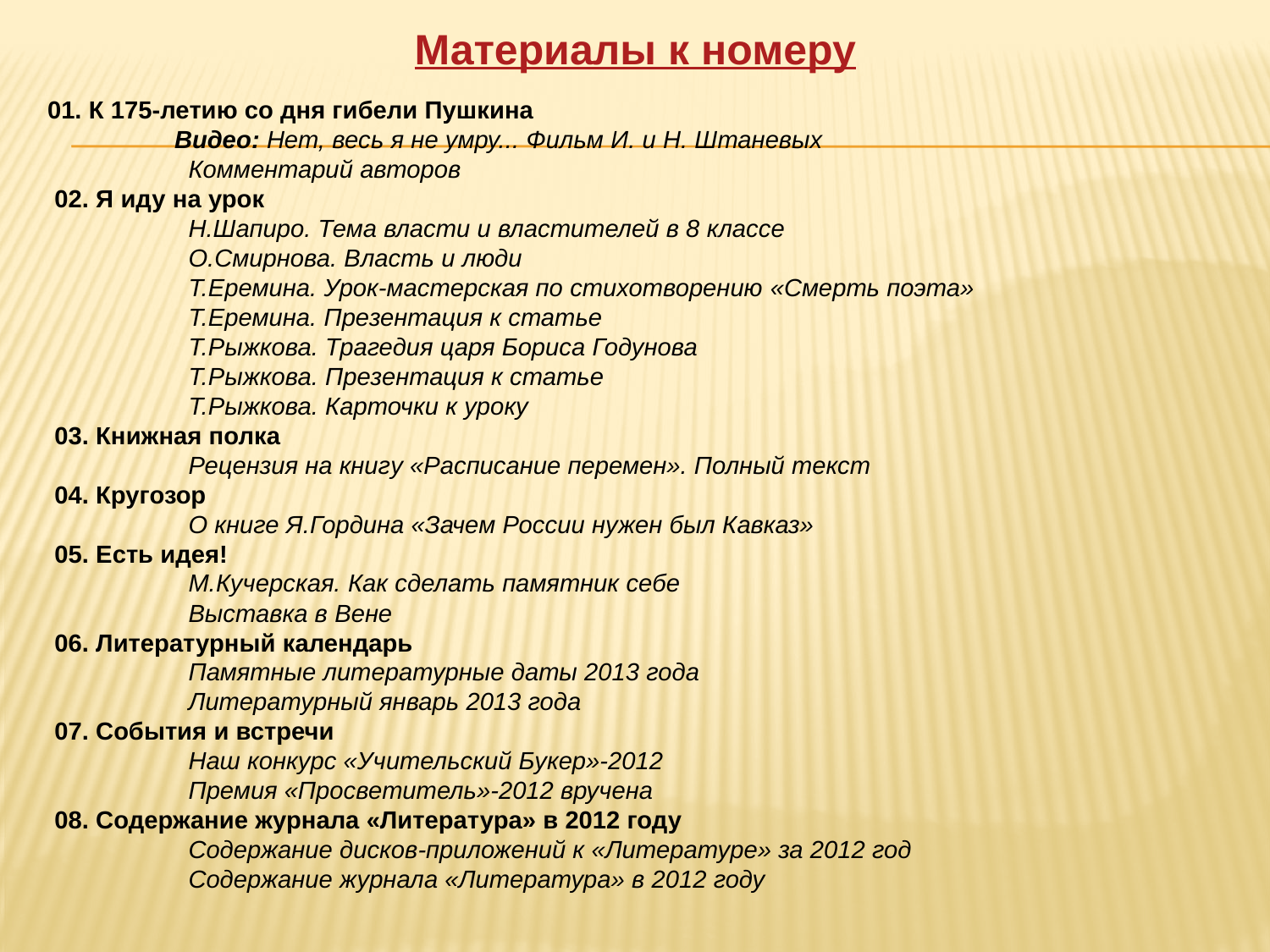

Материалы к номеру
01. К 175-летию со дня гибели Пушкина
	Видео: Нет, весь я не умру... Фильм И. и Н. Штаневых
	  Комментарий авторов
 02. Я иду на урок
	  Н.Шапиро. Тема власти и властителей в 8 классе
	  О.Смирнова. Власть и люди
	  Т.Еремина. Урок-мастерская по стихотворению «Смерть поэта»
	  Т.Еремина. Презентация к статье
	  Т.Рыжкова. Трагедия царя Бориса Годунова
	  Т.Рыжкова. Презентация к статье
	  Т.Рыжкова. Карточки к уроку
 03. Книжная полка
	  Рецензия на книгу «Расписание перемен». Полный текст
 04. Кругозор
	  О книге Я.Гордина «Зачем России нужен был Кавказ»
 05. Есть идея!
	  М.Кучерская. Как сделать памятник себе
	  Выставка в Вене
 06. Литературный календарь
	  Памятные литературные даты 2013 года
	  Литературный январь 2013 года
 07. События и встречи
	  Наш конкурс «Учительский Букер»-2012
	  Премия «Просветитель»-2012 вручена
 08. Содержание журнала «Литература» в 2012 году
	  Содержание дисков-приложений к «Литературе» за 2012 год
	  Содержание журнала «Литература» в 2012 году